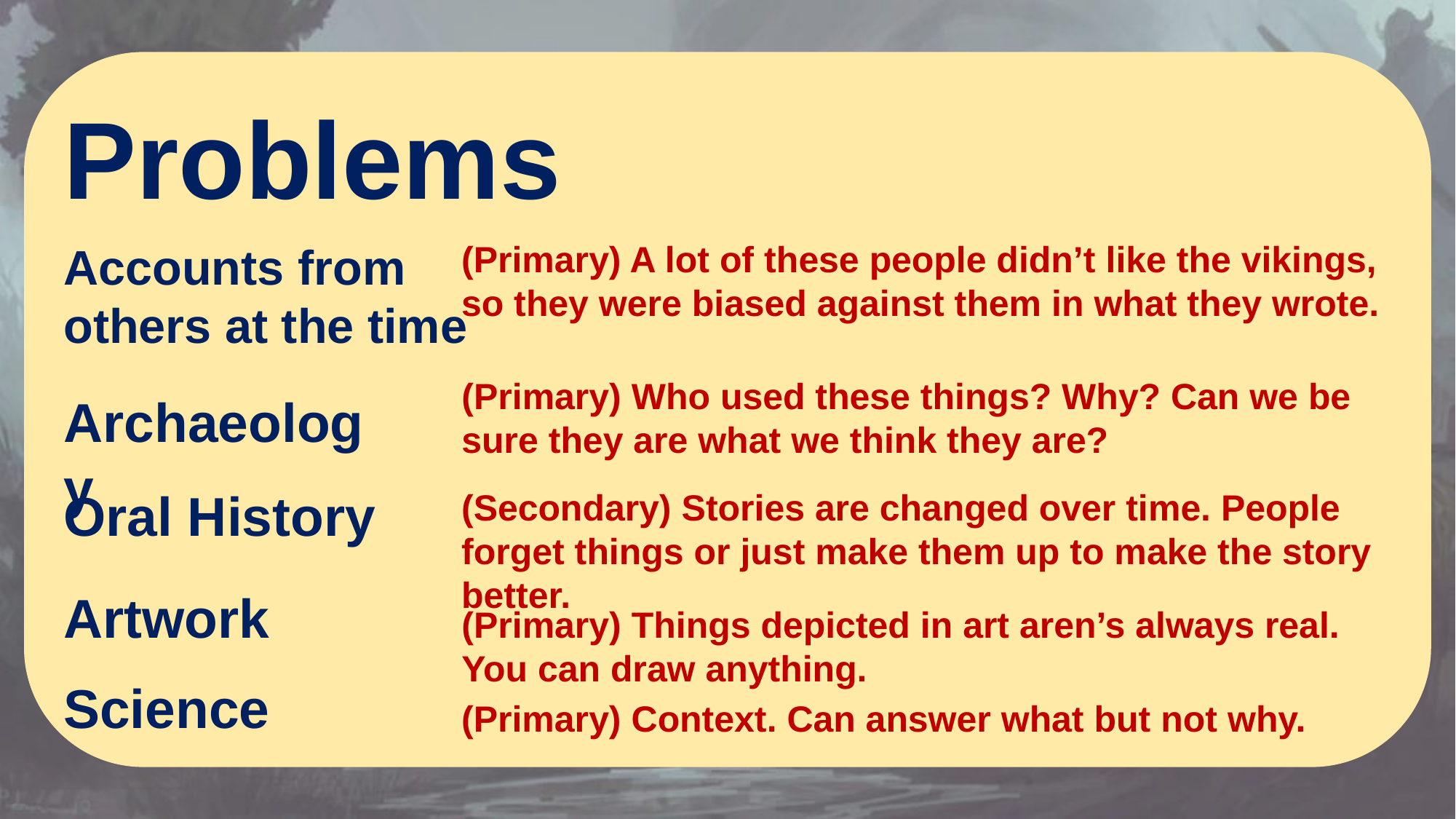

Problems
Accounts from others at the time
(Primary) A lot of these people didn’t like the vikings, so they were biased against them in what they wrote.
(Primary) Who used these things? Why? Can we be sure they are what we think they are?
Archaeology
Oral History
(Secondary) Stories are changed over time. People forget things or just make them up to make the story better.
Artwork
(Primary) Things depicted in art aren’s always real. You can draw anything.
Science
(Primary) Context. Can answer what but not why.